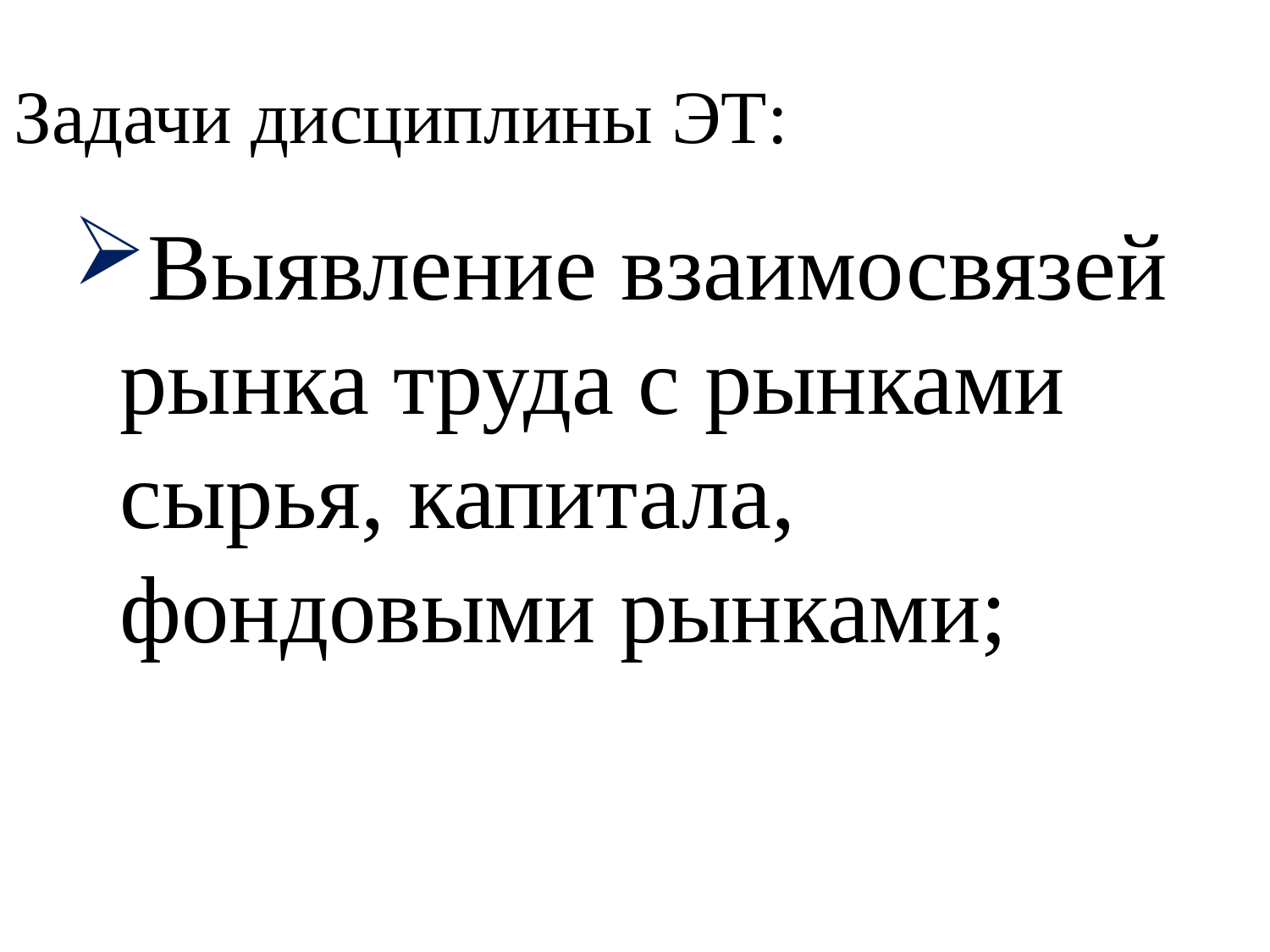

# Задачи дисциплины ЭТ:
Выявление взаимосвязей рынка труда с рынками сырья, капитала, фондовыми рынками;